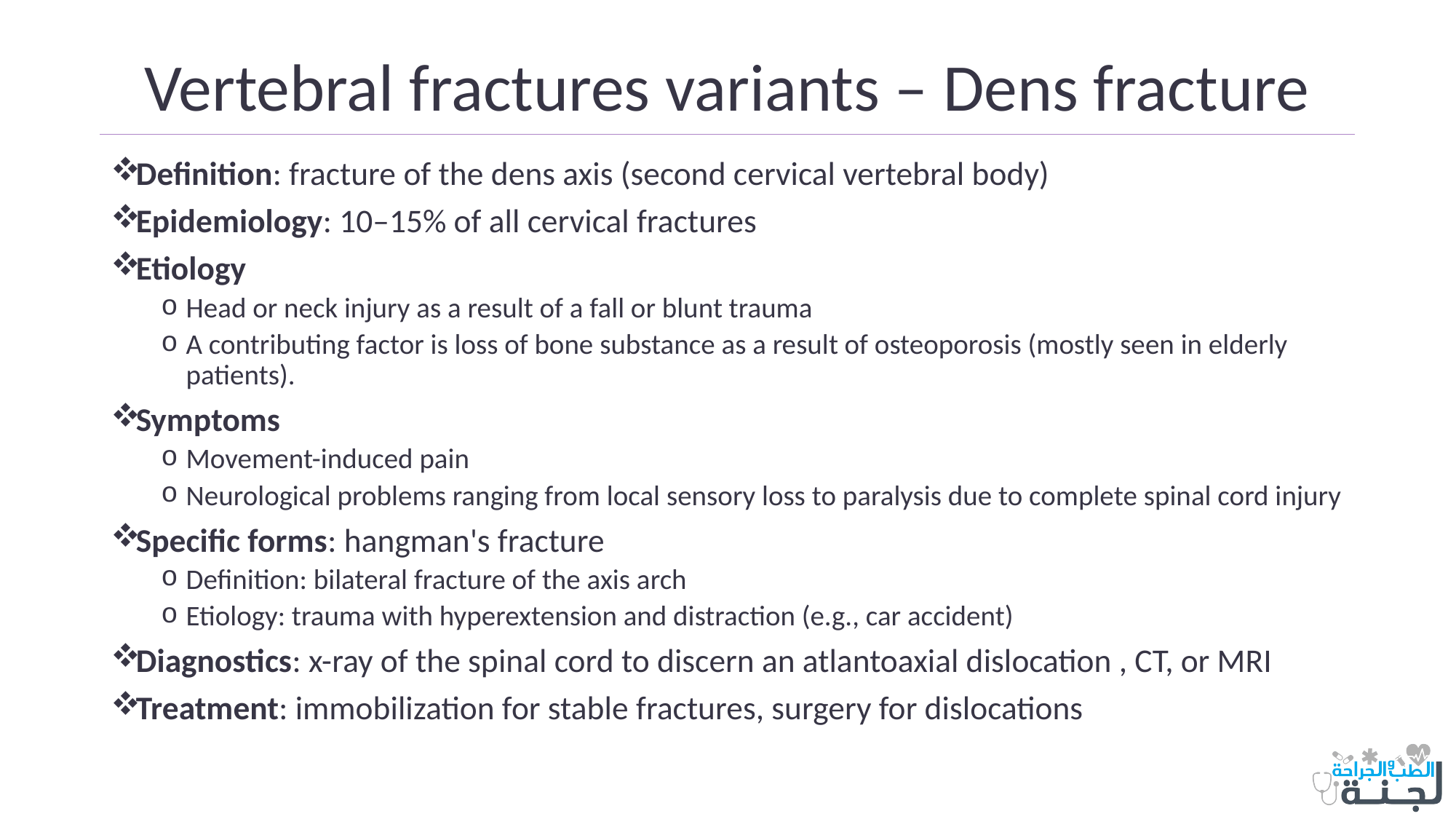

# Vertebral fractures variants – Dens fracture
Definition: fracture of the dens axis (second cervical vertebral body)
Epidemiology: 10–15% of all cervical fractures
Etiology
Head or neck injury as a result of a fall or blunt trauma
A contributing factor is loss of bone substance as a result of osteoporosis (mostly seen in elderly patients).
Symptoms
Movement-induced pain
Neurological problems ranging from local sensory loss to paralysis due to complete spinal cord injury
Specific forms: hangman's fracture
Definition: bilateral fracture of the axis arch
Etiology: trauma with hyperextension and distraction (e.g., car accident)
Diagnostics: x-ray of the spinal cord to discern an atlantoaxial dislocation , CT, or MRI
Treatment: immobilization for stable fractures, surgery for dislocations